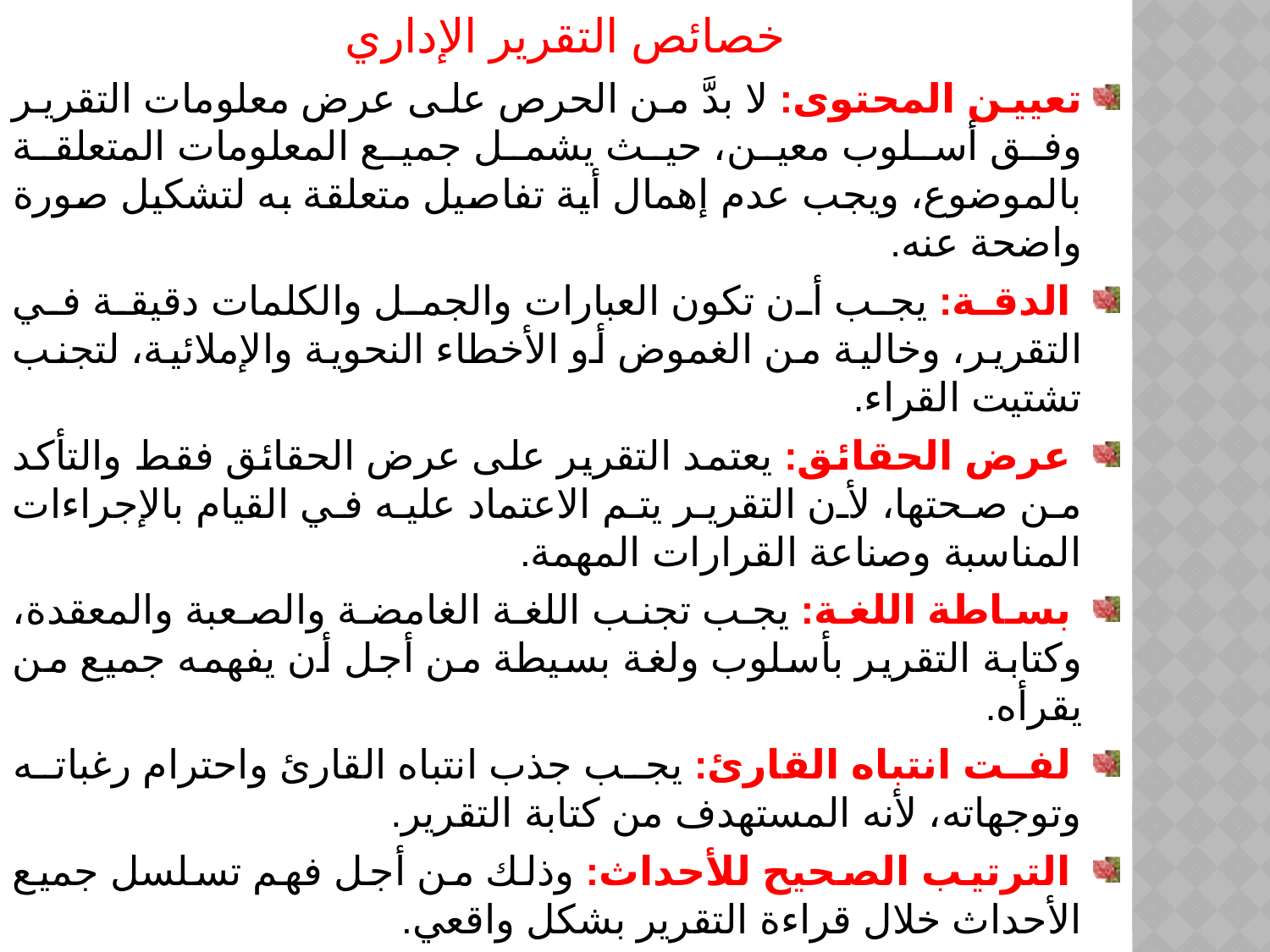

خصائص التقرير الإداري
تعيين المحتوى: لا بدَّ من الحرص على عرض معلومات التقرير وفق أسلوب معين، حيث يشمل جميع المعلومات المتعلقة بالموضوع، ويجب عدم إهمال أية تفاصيل متعلقة به لتشكيل صورة واضحة عنه.
 الدقة: يجب أن تكون العبارات والجمل والكلمات دقيقة في التقرير، وخالية من الغموض أو الأخطاء النحوية والإملائية، لتجنب تشتيت القراء.
 عرض الحقائق: يعتمد التقرير على عرض الحقائق فقط والتأكد من صحتها، لأن التقرير يتم الاعتماد عليه في القيام بالإجراءات المناسبة وصناعة القرارات المهمة.
 بساطة اللغة: يجب تجنب اللغة الغامضة والصعبة والمعقدة، وكتابة التقرير بأسلوب ولغة بسيطة من أجل أن يفهمه جميع من يقرأه.
 لفت انتباه القارئ: يجب جذب انتباه القارئ واحترام رغباته وتوجهاته، لأنه المستهدف من كتابة التقرير.
 الترتيب الصحيح للأحداث: وذلك من أجل فهم تسلسل جميع الأحداث خلال قراءة التقرير بشكل واقعي.